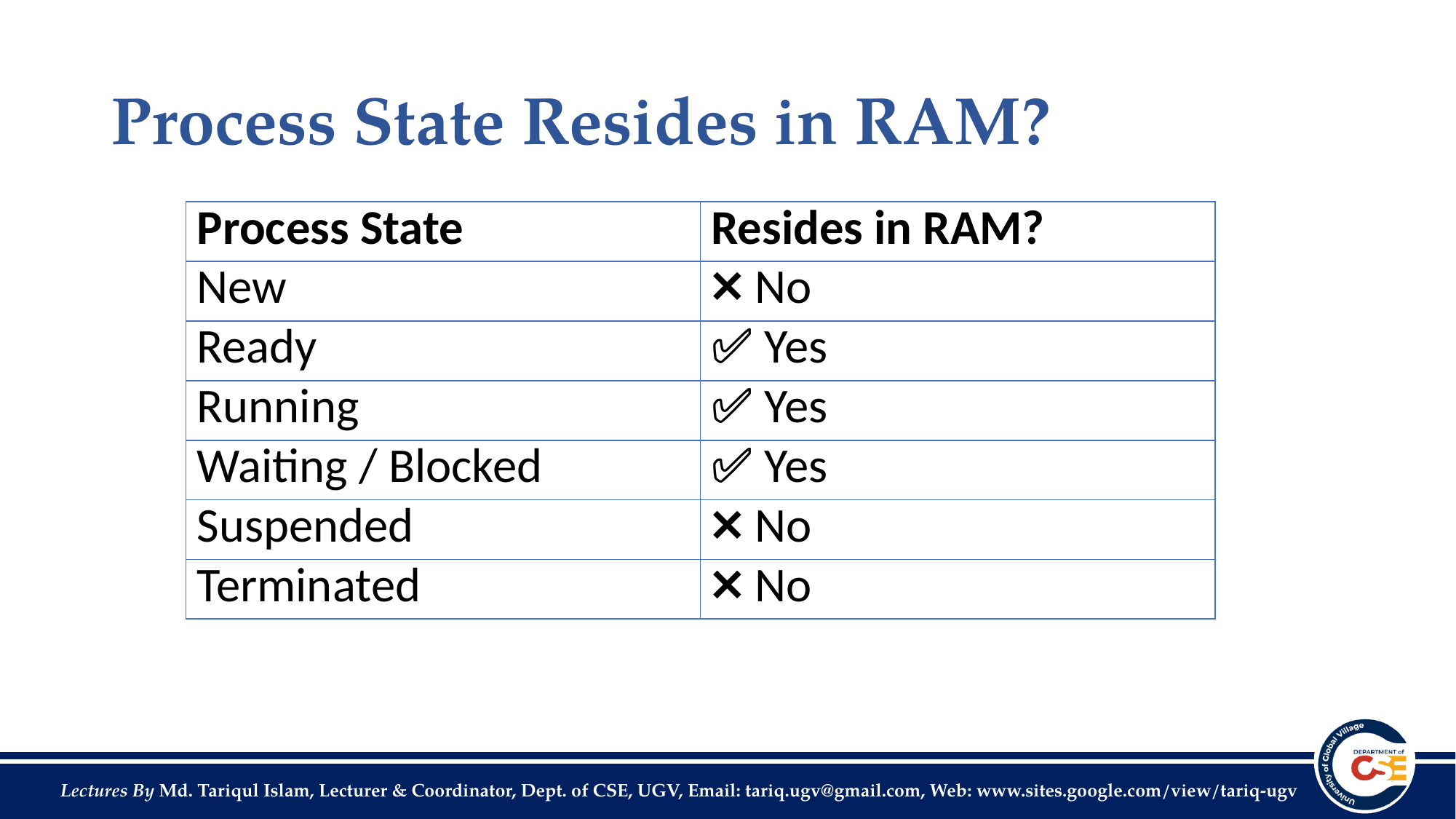

# Process State Resides in RAM?
| Process State | Resides in RAM? |
| --- | --- |
| New | ❌ No |
| Ready | ✅ Yes |
| Running | ✅ Yes |
| Waiting / Blocked | ✅ Yes |
| Suspended | ❌ No |
| Terminated | ❌ No |